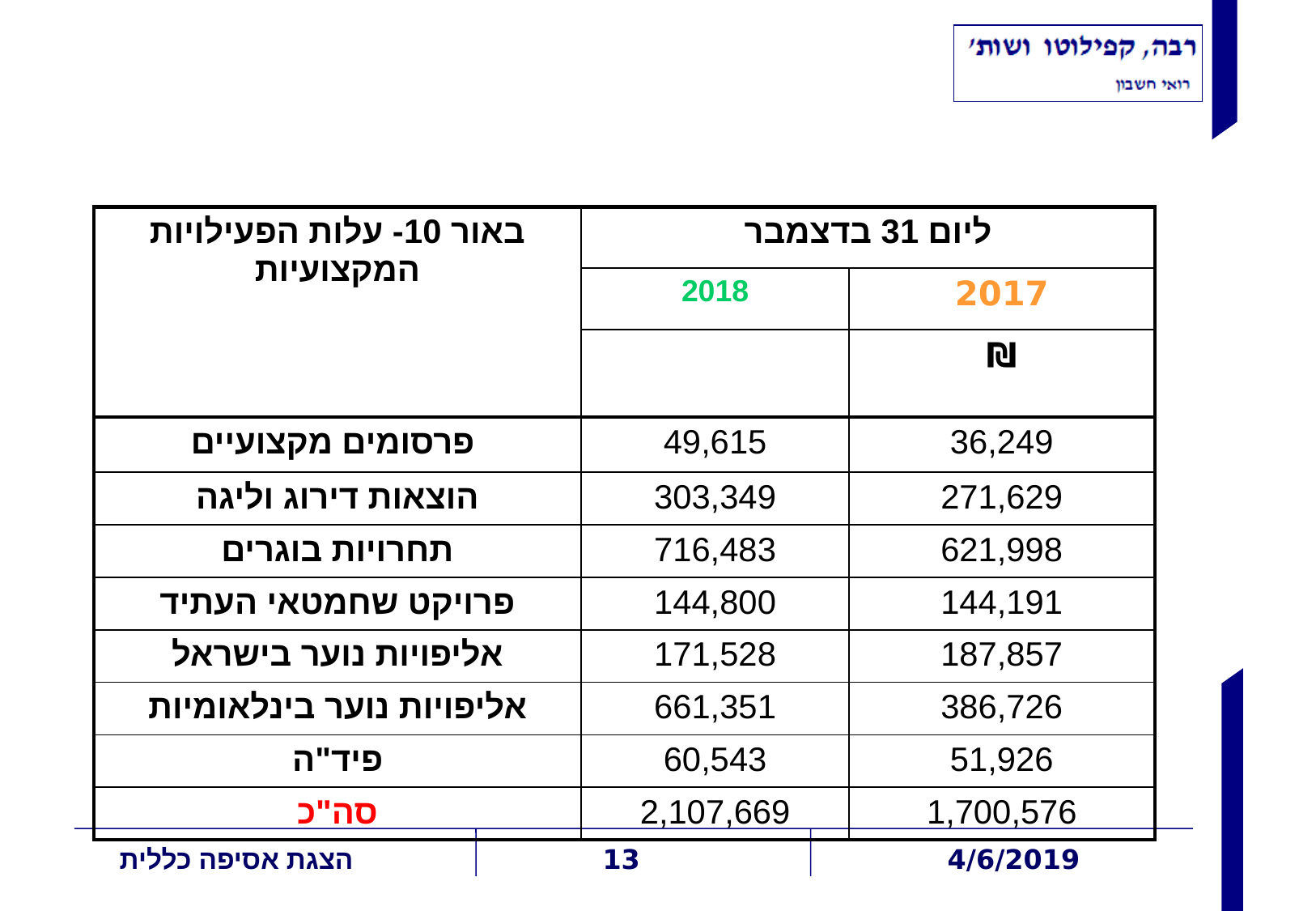

באורים
| באור 10- עלות הפעילויות המקצועיות | ליום 31 בדצמבר |  |
| --- | --- | --- |
|  | 2018 | 2017 |
|  |  | ₪ |
| פרסומים מקצועיים | 49,615 | 36,249 |
| הוצאות דירוג וליגה | 303,349 | 271,629 |
| תחרויות בוגרים | 716,483 | 621,998 |
| פרויקט שחמטאי העתיד | 144,800 | 144,191 |
| אליפויות נוער בישראל | 171,528 | 187,857 |
| אליפויות נוער בינלאומיות | 661,351 | 386,726 |
| פיד"ה | 60,543 | 51,926 |
| סה"כ | 2,107,669 | 1,700,576 |